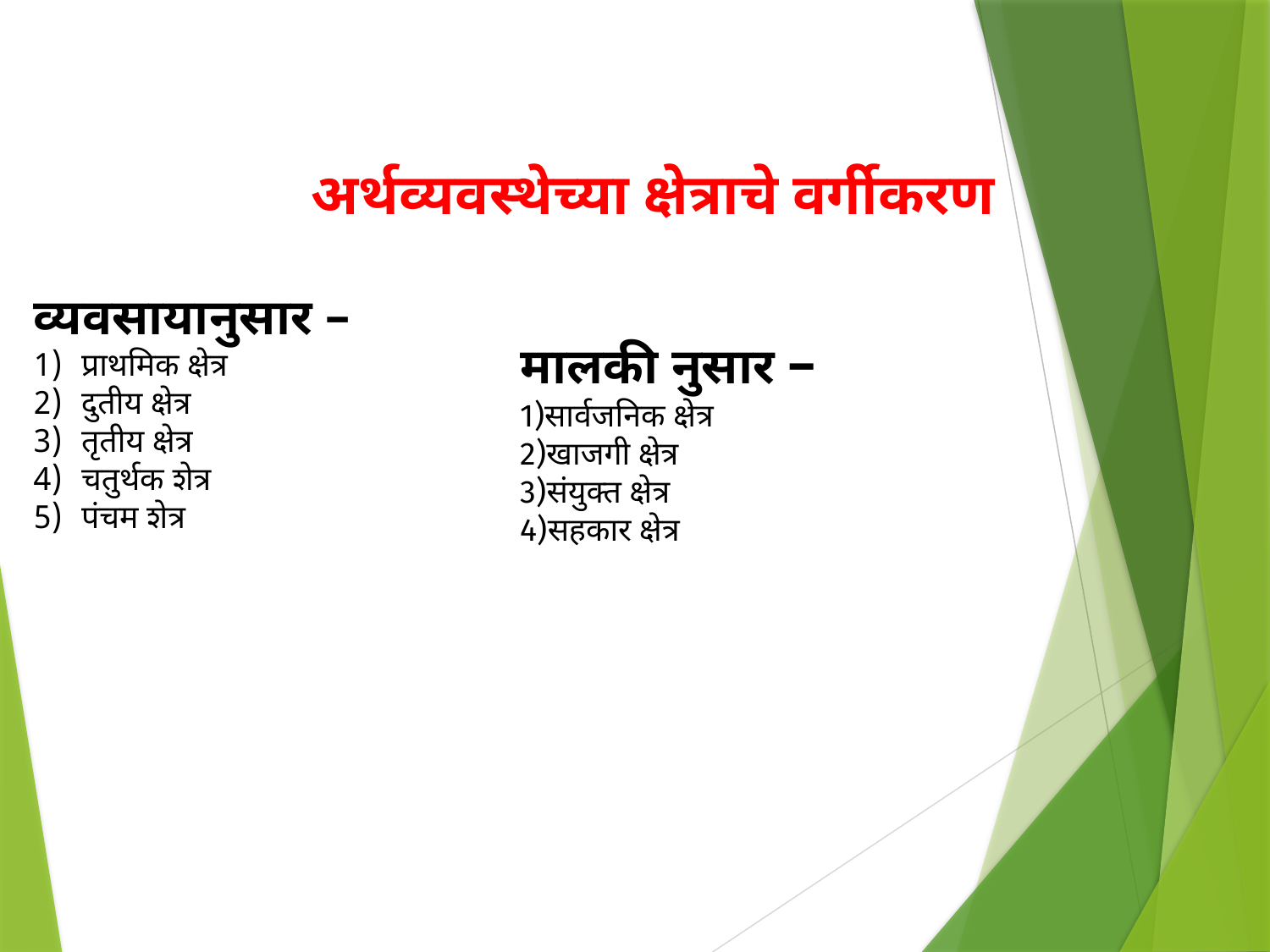

अर्थव्यवस्थेच्या क्षेत्राचे वर्गीकरण

व्यवसायानुसार –
प्राथमिक क्षेत्र
दुतीय क्षेत्र
तृतीय क्षेत्र
चतुर्थक शेत्र
पंचम शेत्र

मालकी नुसार –
1)सार्वजनिक क्षेत्र
2)खाजगी क्षेत्र
3)संयुक्त क्षेत्र
4)सहकार क्षेत्र